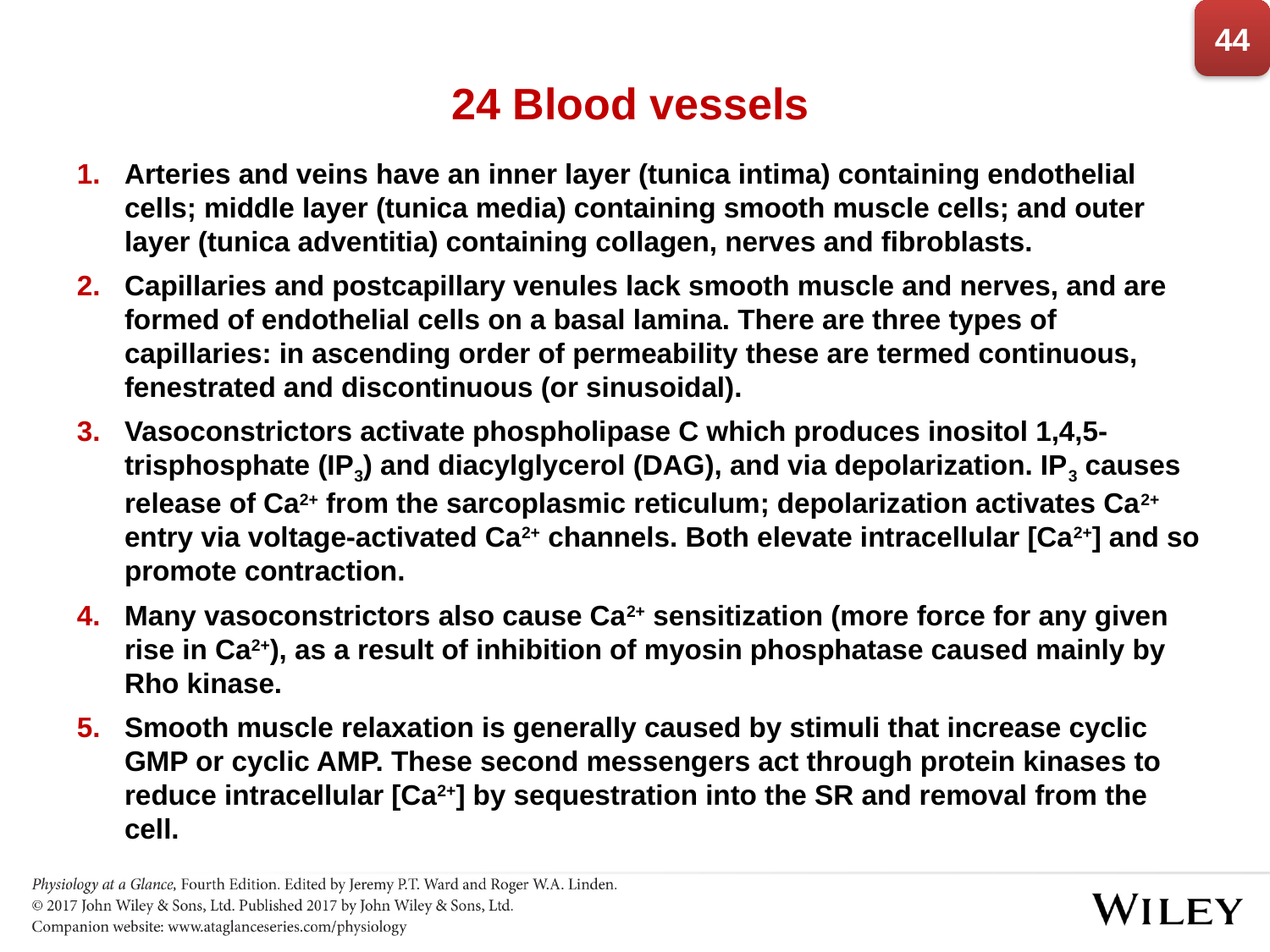

44
# 24 Blood vessels
Arteries and veins have an inner layer (tunica intima) containing endothelial cells; middle layer (tunica media) containing smooth muscle cells; and outer layer (tunica adventitia) containing collagen, nerves and fibroblasts.
Capillaries and postcapillary venules lack smooth muscle and nerves, and are formed of endothelial cells on a basal lamina. There are three types of capillaries: in ascending order of permeability these are termed continuous, fenestrated and discontinuous (or sinusoidal).
Vasoconstrictors activate phospholipase C which produces inositol 1,4,5-trisphosphate (IP3) and diacylglycerol (DAG), and via depolarization. IP3 causes release of Ca2+ from the sarcoplasmic reticulum; depolarization activates Ca2+ entry via voltage-activated Ca2+ channels. Both elevate intracellular [Ca2+] and so promote contraction.
Many vasoconstrictors also cause Ca2+ sensitization (more force for any given rise in Ca2+), as a result of inhibition of myosin phosphatase caused mainly by Rho kinase.
Smooth muscle relaxation is generally caused by stimuli that increase cyclic GMP or cyclic AMP. These second messengers act through protein kinases to reduce intracellular [Ca2+] by sequestration into the SR and removal from the cell.